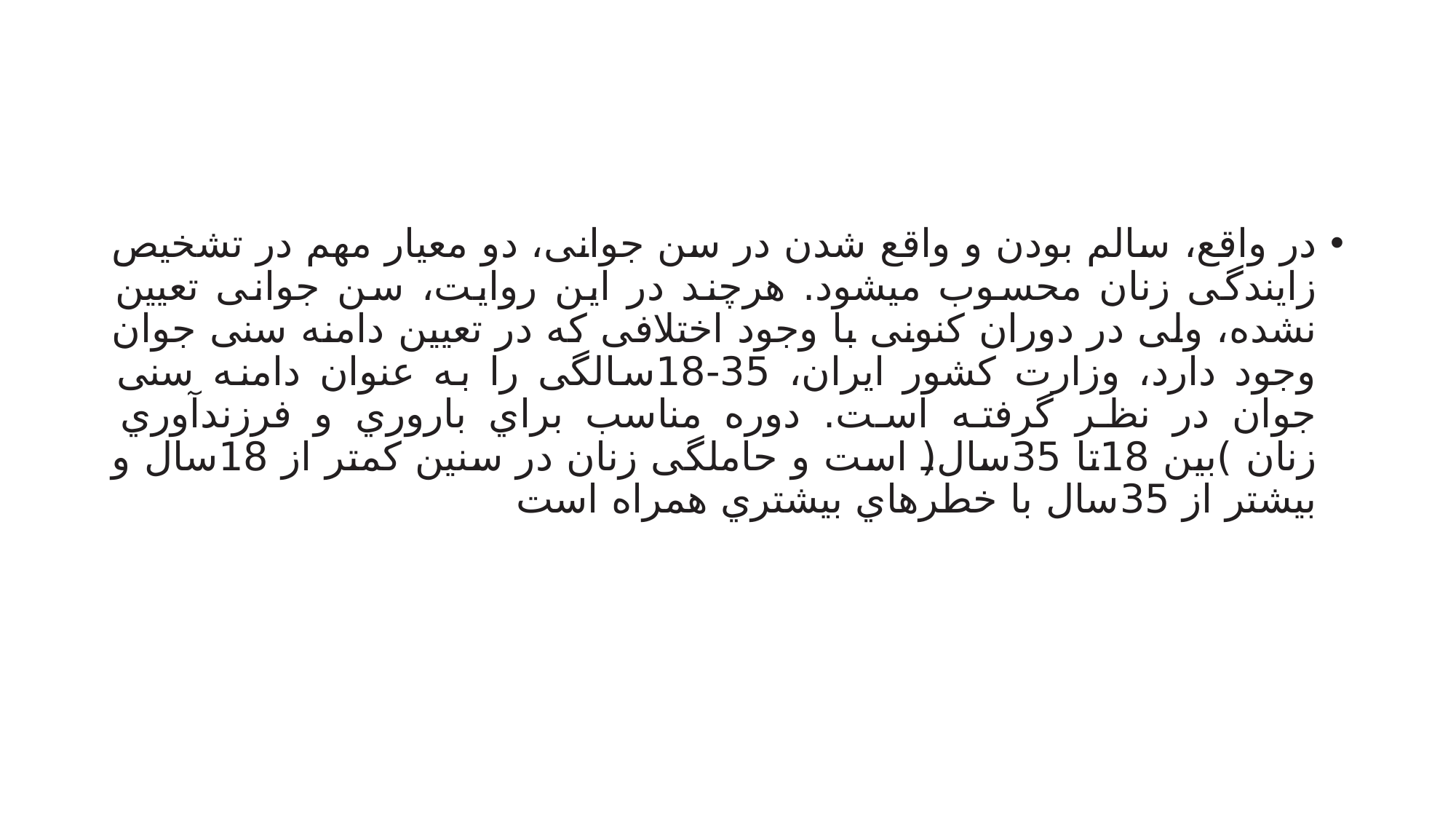

#
در واقع، سالم بودن و واقع شدن در سن جوانی، دو معیار مهم در تشخیص زایندگی زنان محسوب میشود. هرچند در این روایت، سن جوانی تعیین نشده، ولی در دوران کنونی با وجود اختلافی که در تعیین دامنه سنی جوان وجود دارد، وزارت کشور ایران، 35-18سالگی را به عنوان دامنه سنی جوان در نظر گرفته است. دوره مناسب براي باروري و فرزندآوري زنان )بین 18تا 35سال( است و حاملگی زنان در سنین کمتر از 18سال و بیشتر از 35سال با خطرهاي بیشتري همراه است